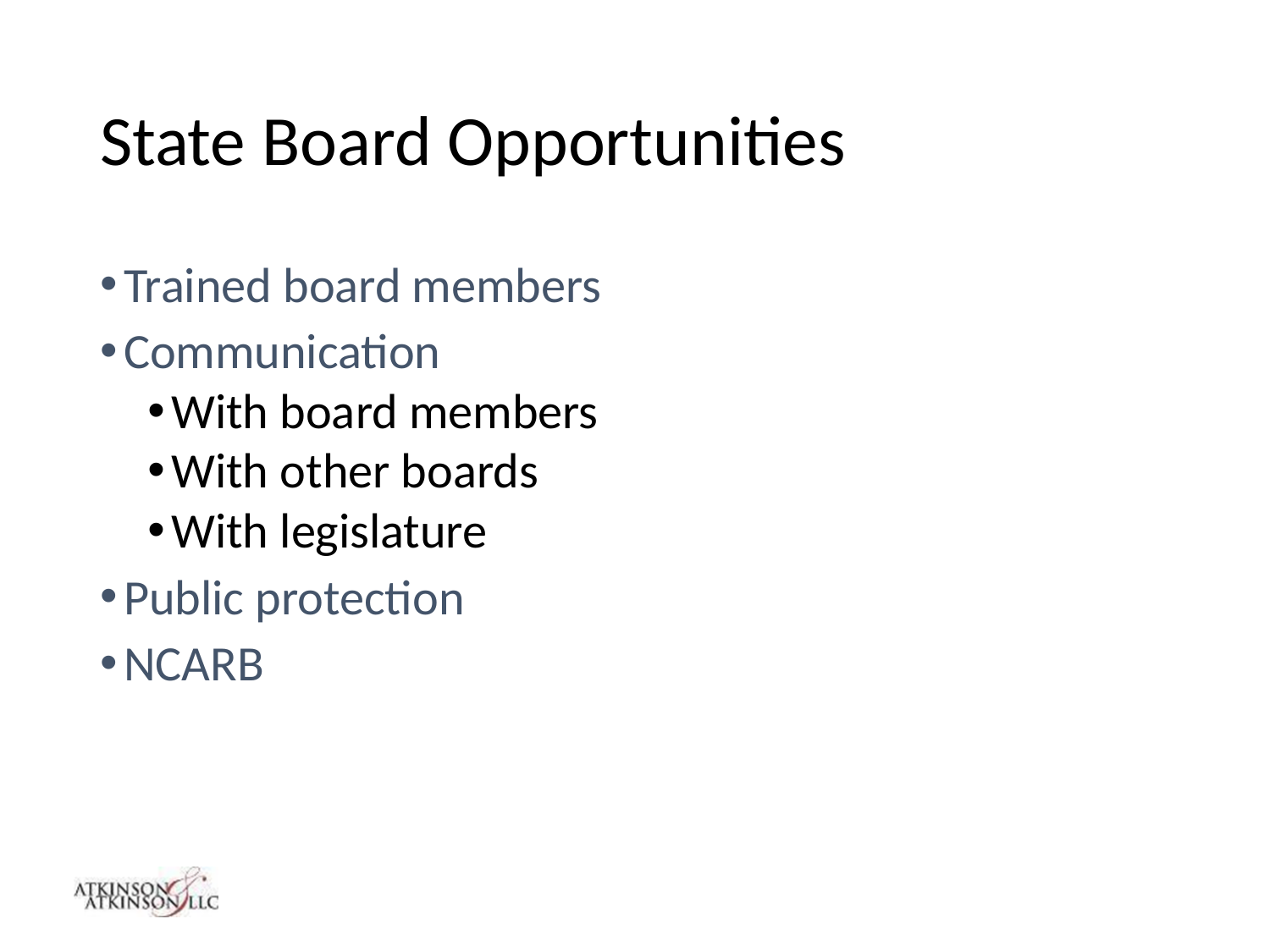

# State Board Opportunities
Trained board members
Communication
With board members
With other boards
With legislature
Public protection
NCARB